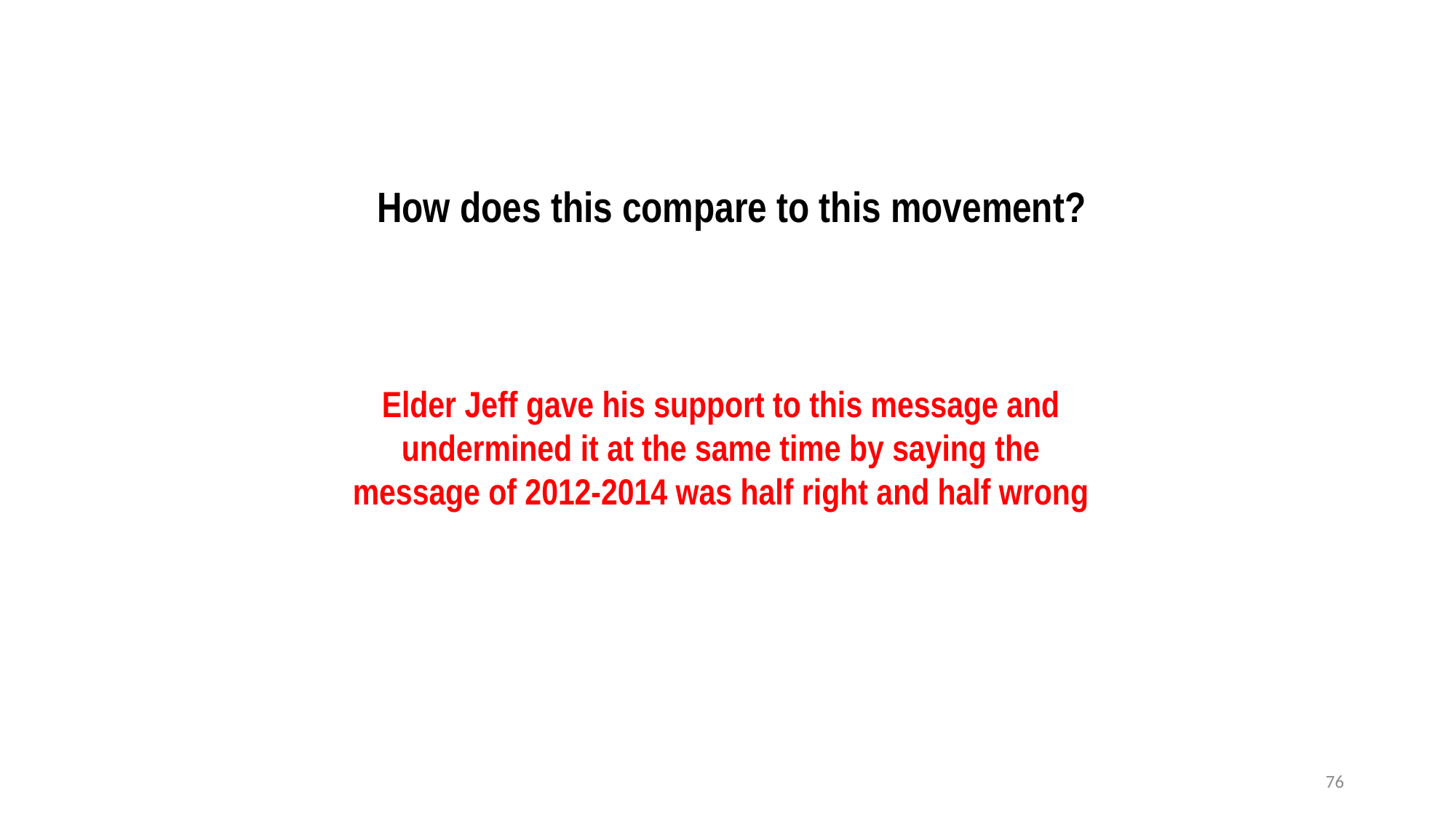

How does this compare to this movement?
Elder Jeff gave his support to this message and
undermined it at the same time by saying the message of 2012-2014 was half right and half wrong
76